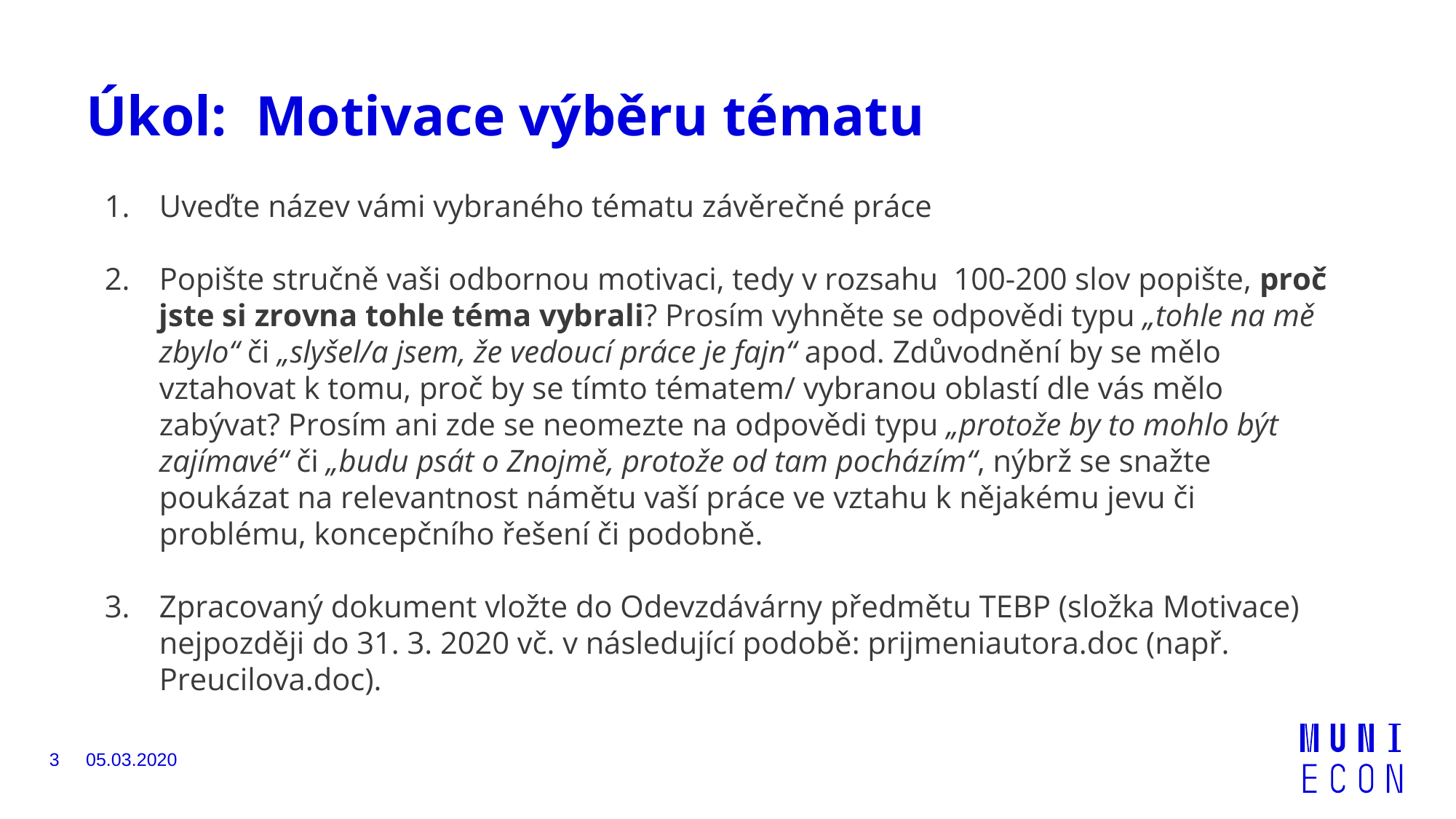

# Úkol:  Motivace výběru tématu
Uveďte název vámi vybraného tématu závěrečné práce

Popište stručně vaši odbornou motivaci, tedy v rozsahu  100-200 slov popište, proč jste si zrovna tohle téma vybrali? Prosím vyhněte se odpovědi typu „tohle na mě zbylo“ či „slyšel/a jsem, že vedoucí práce je fajn“ apod. Zdůvodnění by se mělo vztahovat k tomu, proč by se tímto tématem/ vybranou oblastí dle vás mělo zabývat? Prosím ani zde se neomezte na odpovědi typu „protože by to mohlo být zajímavé“ či „budu psát o Znojmě, protože od tam pocházím“, nýbrž se snažte poukázat na relevantnost námětu vaší práce ve vztahu k nějakému jevu či problému, koncepčního řešení či podobně.

Zpracovaný dokument vložte do Odevzdávárny předmětu TEBP (složka Motivace) nejpozději do 31. 3. 2020 vč. v následující podobě: prijmeniautora.doc (např. Preucilova.doc).
3
05.03.2020